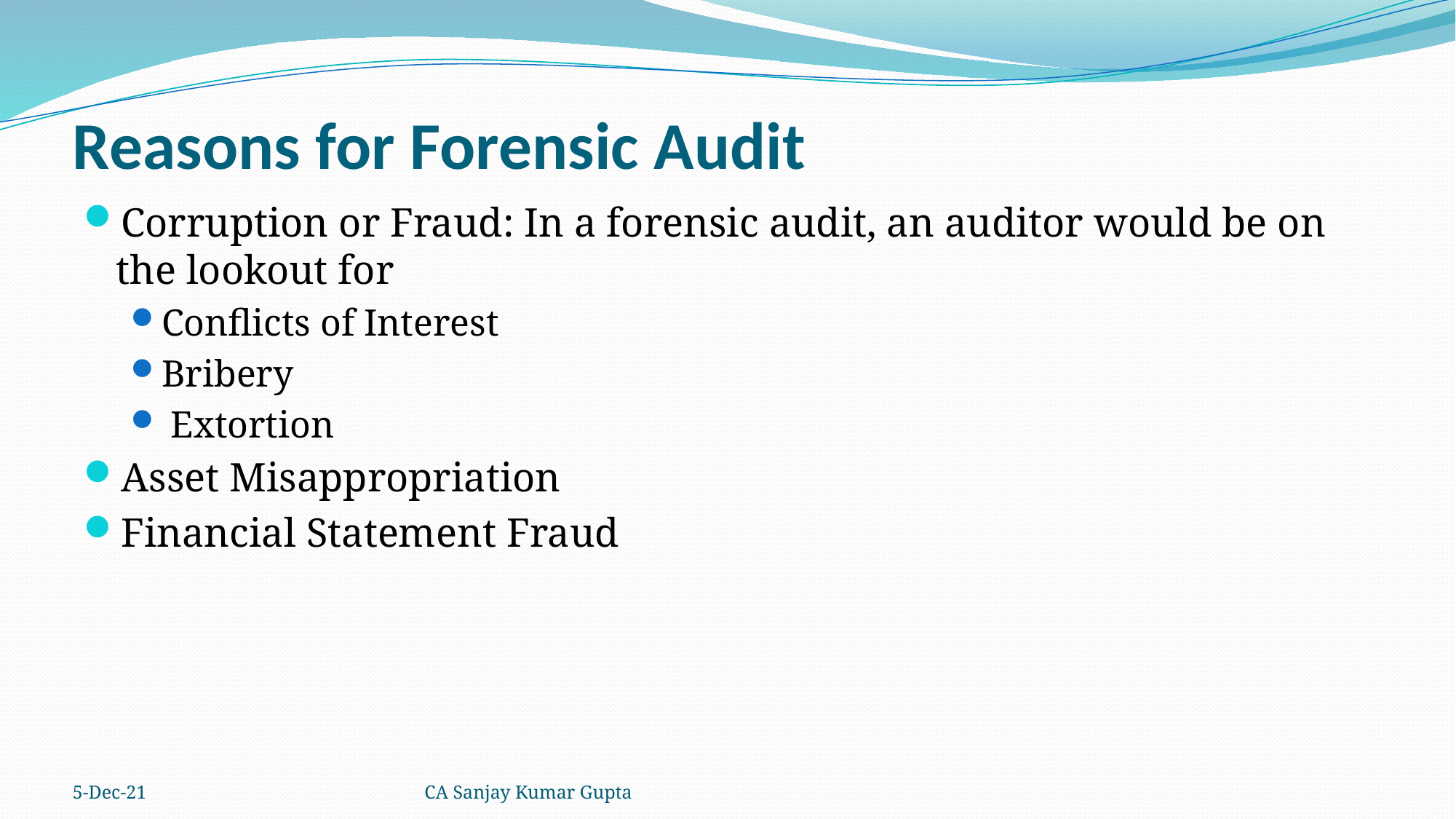

# Reasons for Forensic Audit
Corruption or Fraud: In a forensic audit, an auditor would be on the lookout for
Conflicts of Interest
Bribery
 Extortion
Asset Misappropriation
Financial Statement Fraud

5-Dec-21
CA Sanjay Kumar Gupta